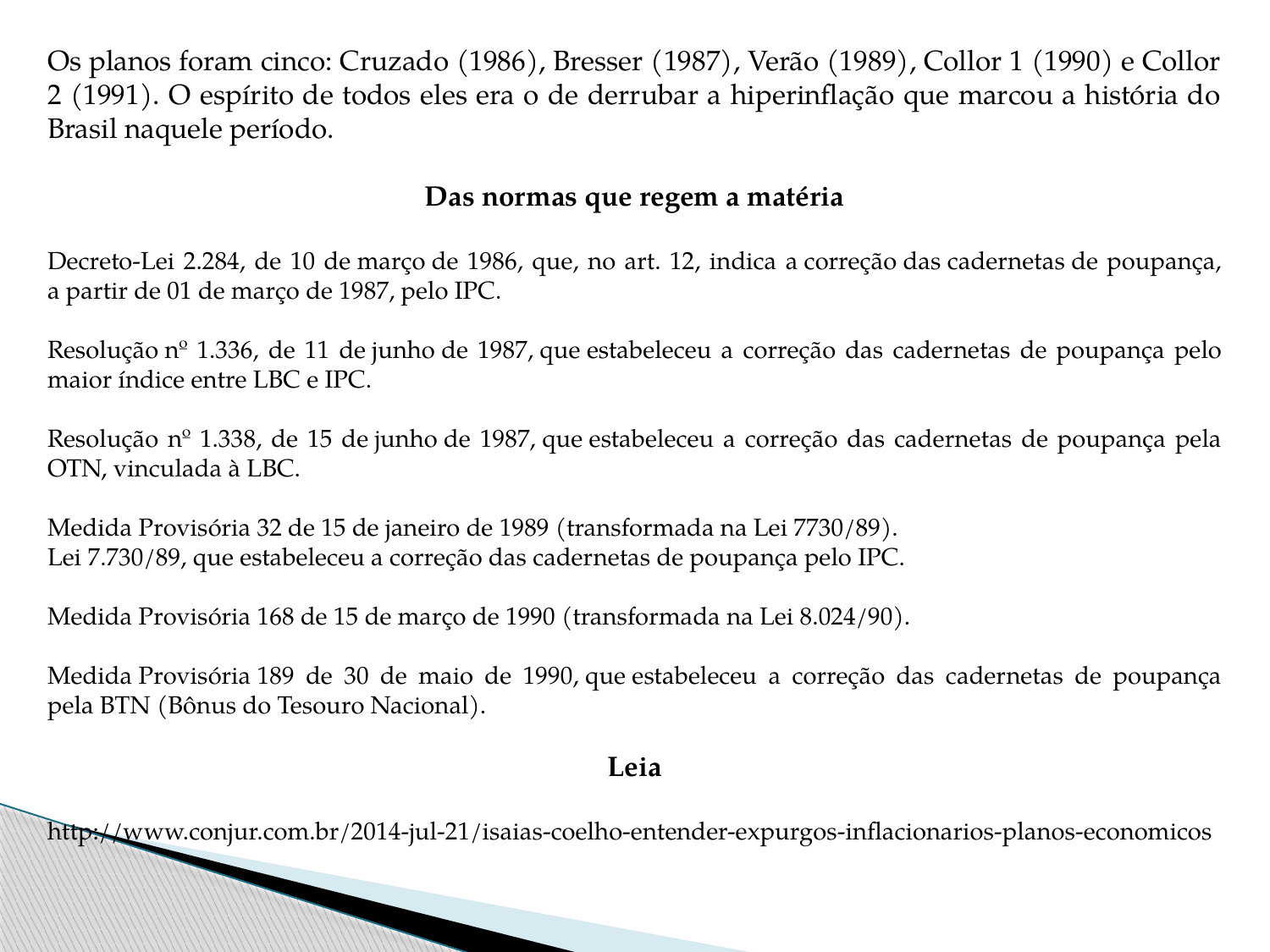

Os planos foram cinco: Cruzado (1986), Bresser (1987), Verão (1989), Collor 1 (1990) e Collor 2 (1991). O espírito de todos eles era o de derrubar a hiperinflação que marcou a história do Brasil naquele período.

Das normas que regem a matéria

Decreto-Lei 2.284, de 10 de março de 1986, que, no art. 12, indica a correção das cadernetas de poupança, a partir de 01 de março de 1987, pelo IPC.

Resolução nº 1.336, de 11 de junho de 1987, que estabeleceu a correção das cadernetas de poupança pelo maior índice entre LBC e IPC.

Resolução nº 1.338, de 15 de junho de 1987, que estabeleceu a correção das cadernetas de poupança pela OTN, vinculada à LBC.

Medida Provisória 32 de 15 de janeiro de 1989 (transformada na Lei 7730/89).
Lei 7.730/89, que estabeleceu a correção das cadernetas de poupança pelo IPC.

Medida Provisória 168 de 15 de março de 1990 (transformada na Lei 8.024/90).

Medida Provisória 189 de 30 de maio de 1990, que estabeleceu a correção das cadernetas de poupança pela BTN (Bônus do Tesouro Nacional).

Leia

http://www.conjur.com.br/2014-jul-21/isaias-coelho-entender-expurgos-inflacionarios-planos-economicos